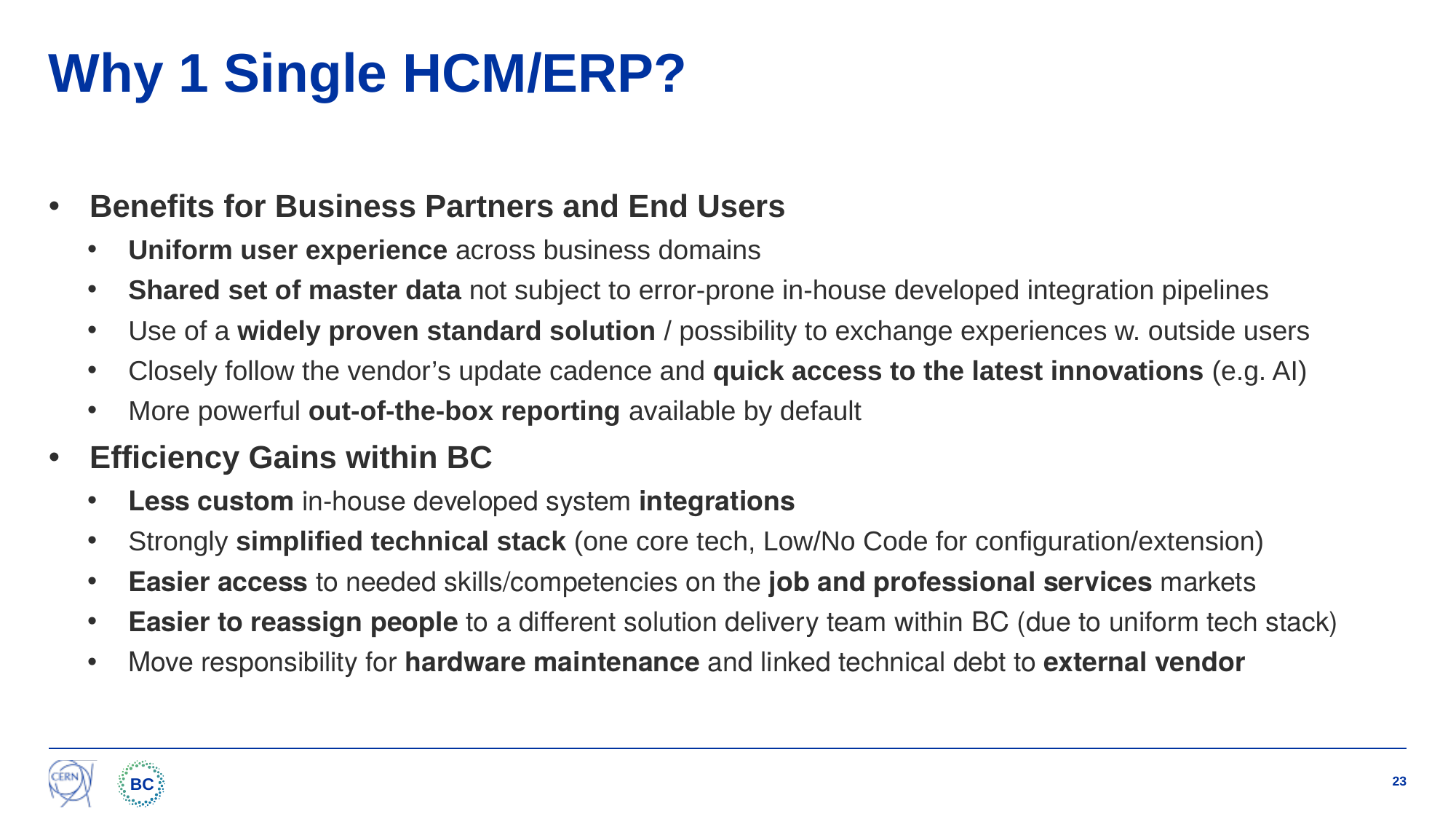

# Why 1 Single HCM/ERP?
Benefits for Business Partners and End Users
Uniform user experience across business domains
Shared set of master data not subject to error-prone in-house developed integration pipelines
Use of a widely proven standard solution / possibility to exchange experiences w. outside users
Closely follow the vendor’s update cadence and quick access to the latest innovations (e.g. AI)
More powerful out-of-the-box reporting available by default
Efficiency Gains within BC
Less custom in-house developed system integrations
Strongly simplified technical stack (one core tech, Low/No Code for configuration/extension)
Easier access to needed skills/competencies on the job and professional services markets
Easier to reassign people to a different solution delivery team within BC (due to uniform tech stack)
Move responsibility for hardware maintenance and linked technical debt to external vendor

23